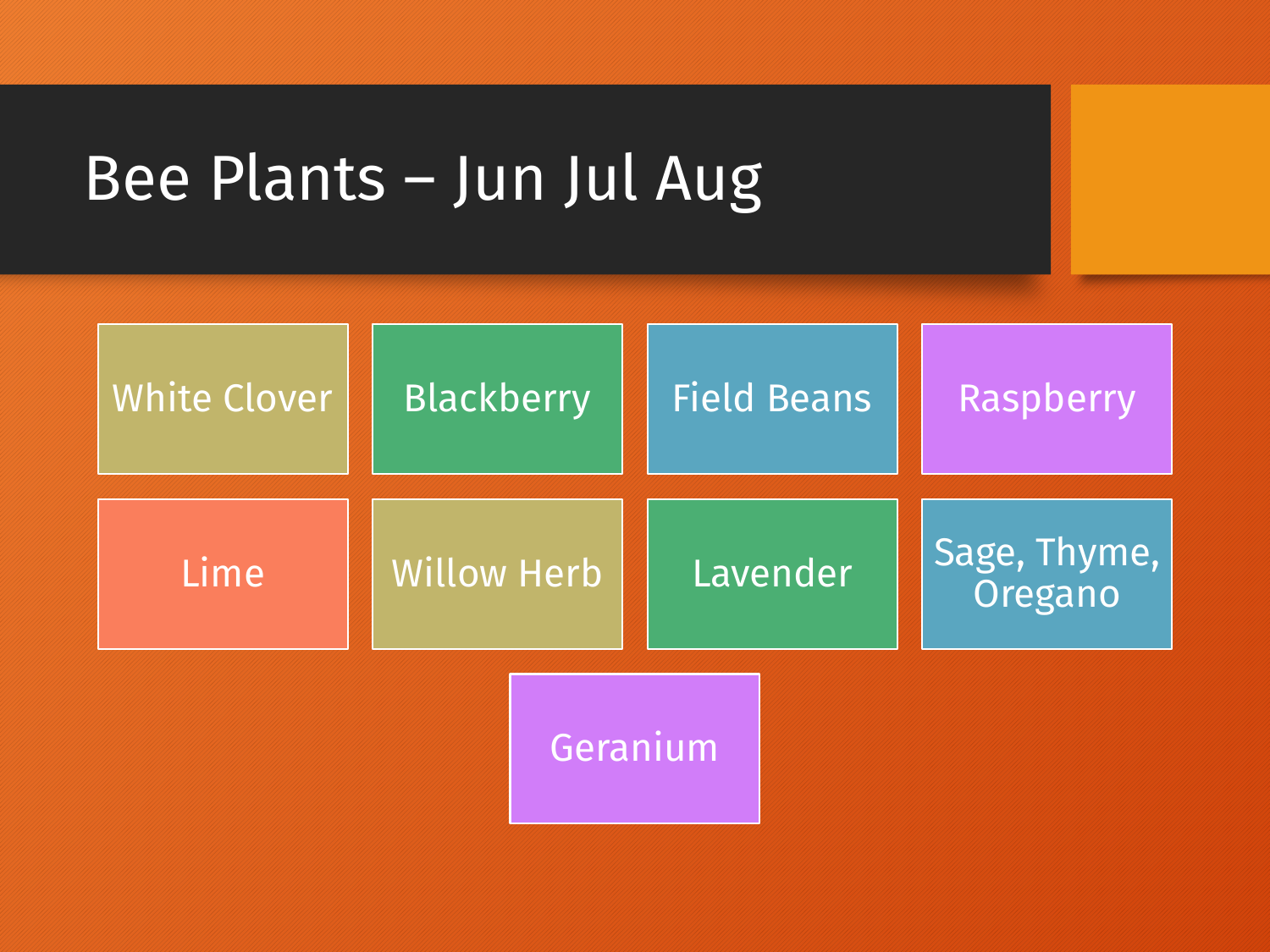

# Bee Plants – Jun Jul Aug
White Clover
Blackberry
Field Beans
Raspberry
Lime
Willow Herb
Lavender
Sage, Thyme, Oregano
Geranium